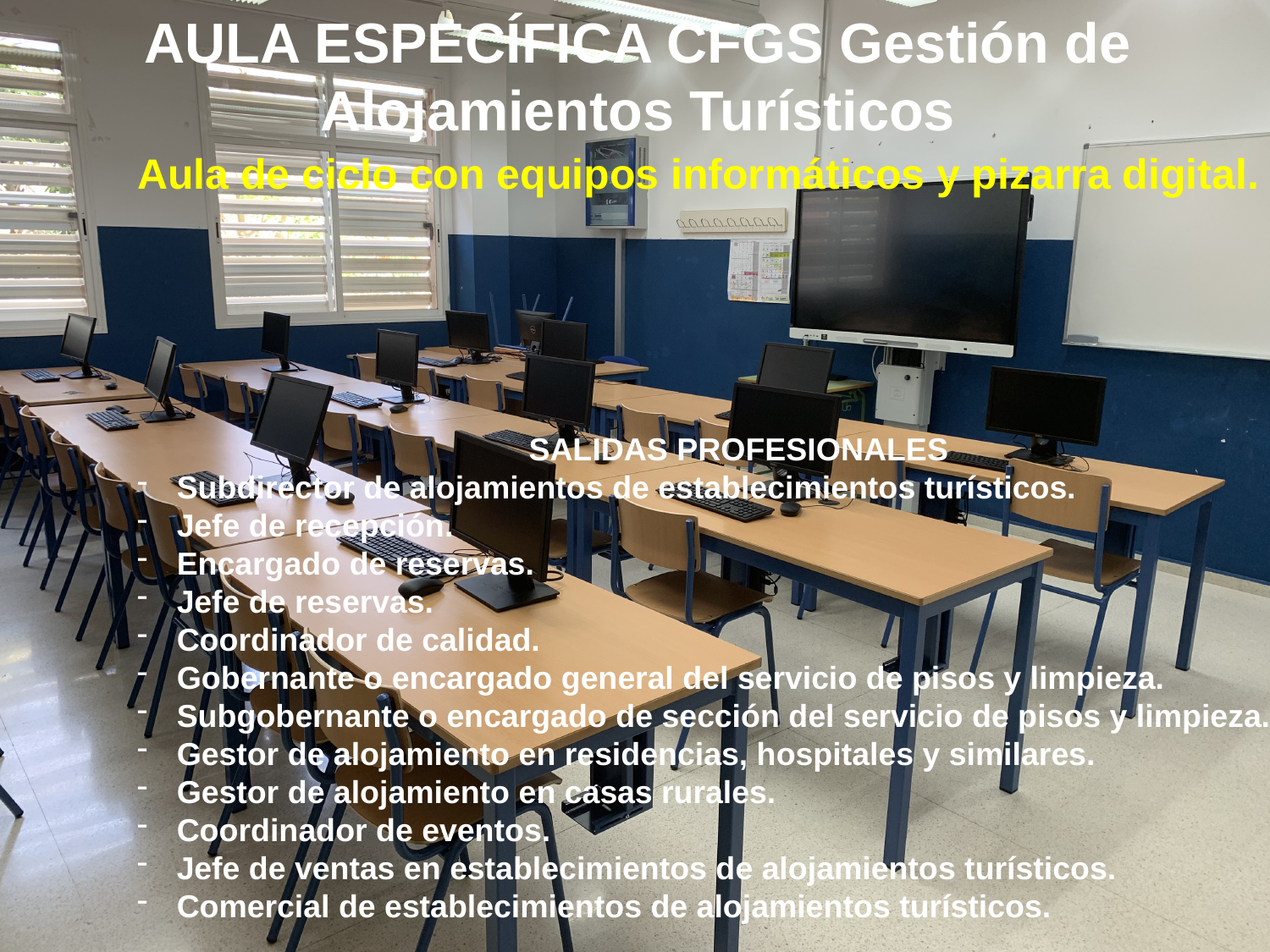

AULA ESPECÍFICA CFGS Gestión de Alojamientos Turísticos
Aula de ciclo con equipos informáticos y pizarra digital.
SALIDAS PROFESIONALES
Subdirector de alojamientos de establecimientos turísticos.
Jefe de recepción.
Encargado de reservas.
Jefe de reservas.
Coordinador de calidad.
Gobernante o encargado general del servicio de pisos y limpieza.
Subgobernante o encargado de sección del servicio de pisos y limpieza.
Gestor de alojamiento en residencias, hospitales y similares.
Gestor de alojamiento en casas rurales.
Coordinador de eventos.
Jefe de ventas en establecimientos de alojamientos turísticos.
Comercial de establecimientos de alojamientos turísticos.